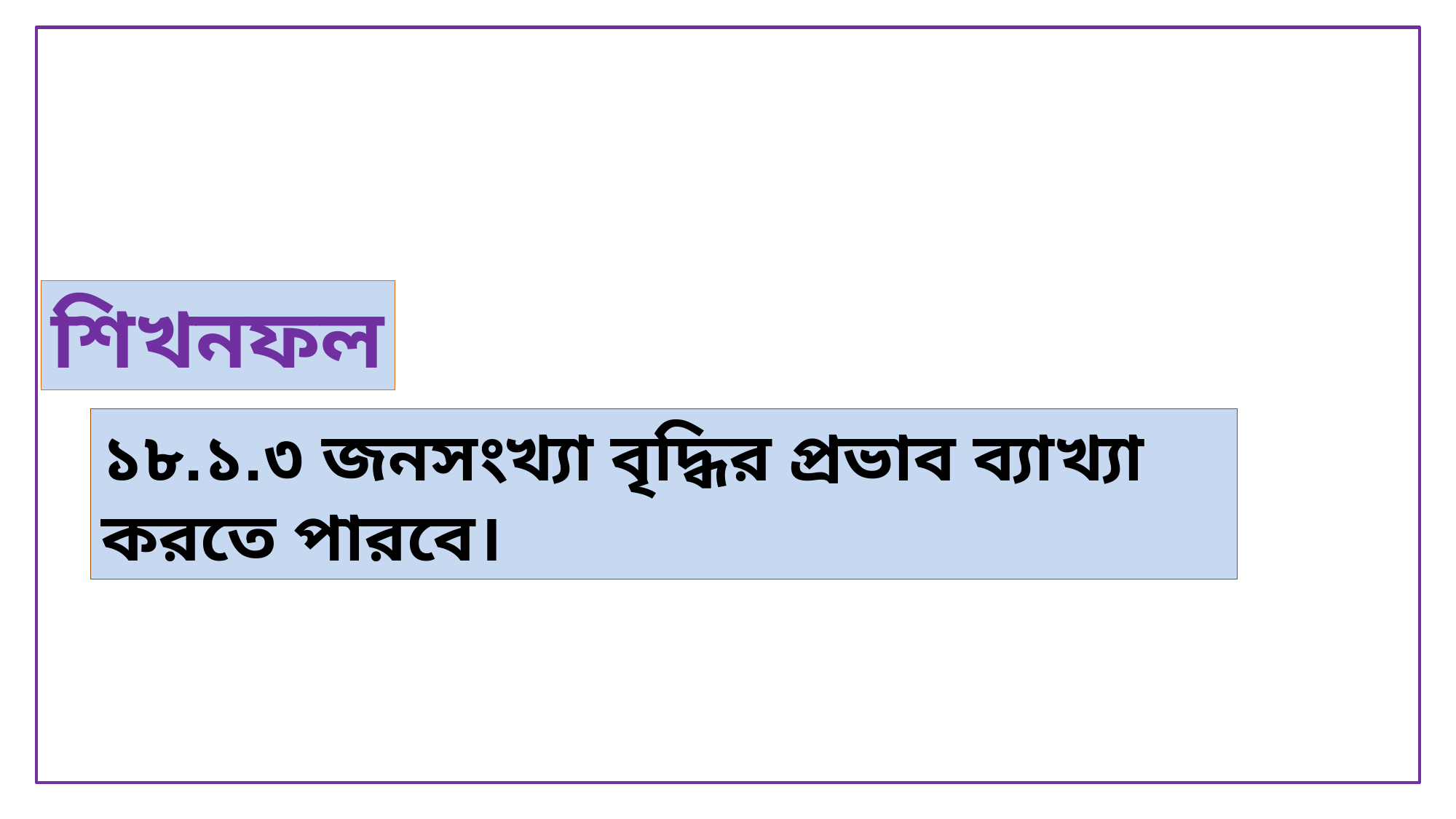

শিখনফল
১৮.১.৩ জনসংখ্যা বৃদ্ধির প্রভাব ব্যাখ্যা করতে পারবে।